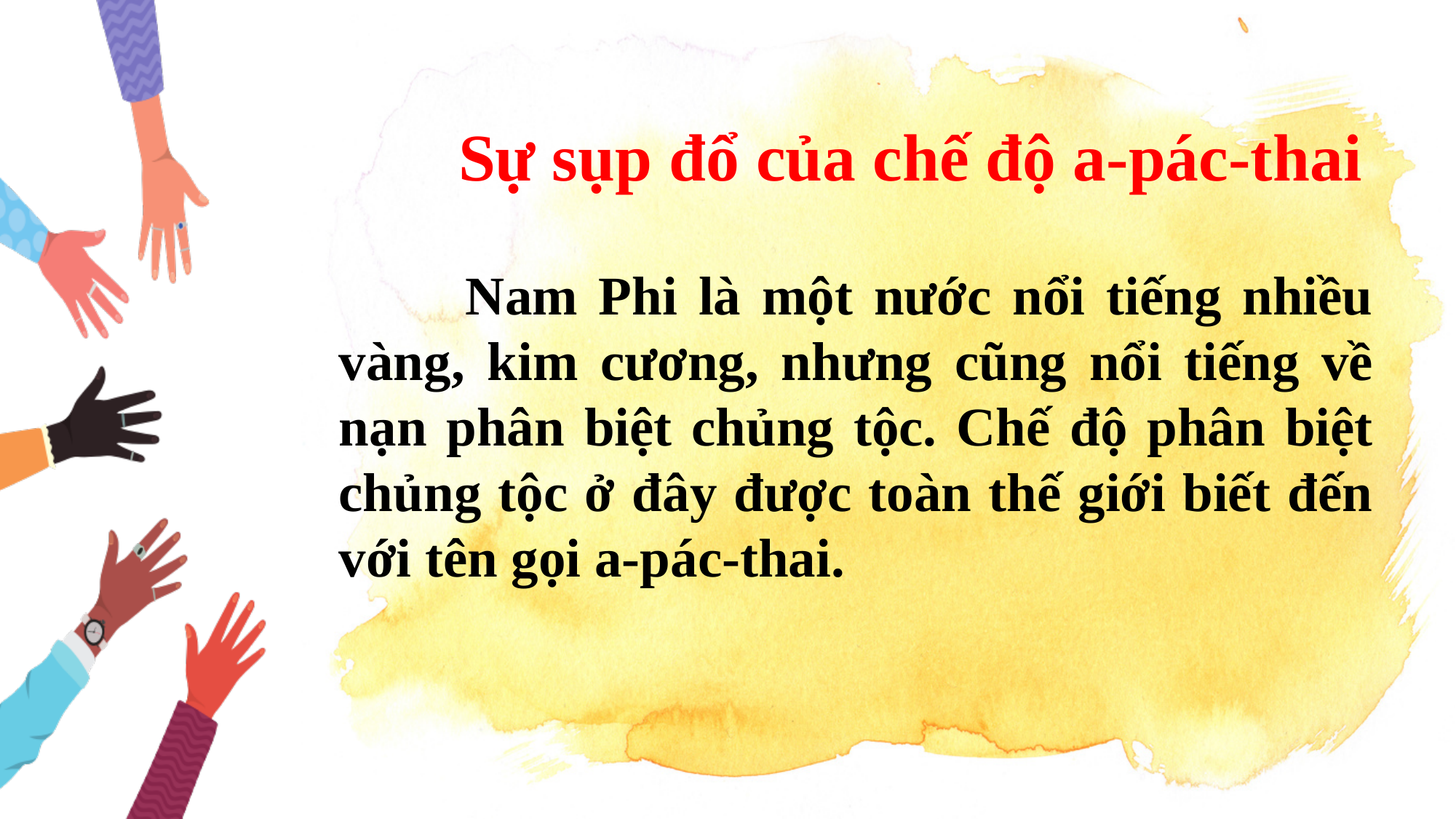

Sự sụp đổ của chế độ a-pác-thai

      Nam Phi là một nước nổi tiếng nhiều vàng, kim cương, nhưng cũng nổi tiếng về nạn phân biệt chủng tộc. Chế độ phân biệt chủng tộc ở đây được toàn thế giới biết đến với tên gọi a-pác-thai.